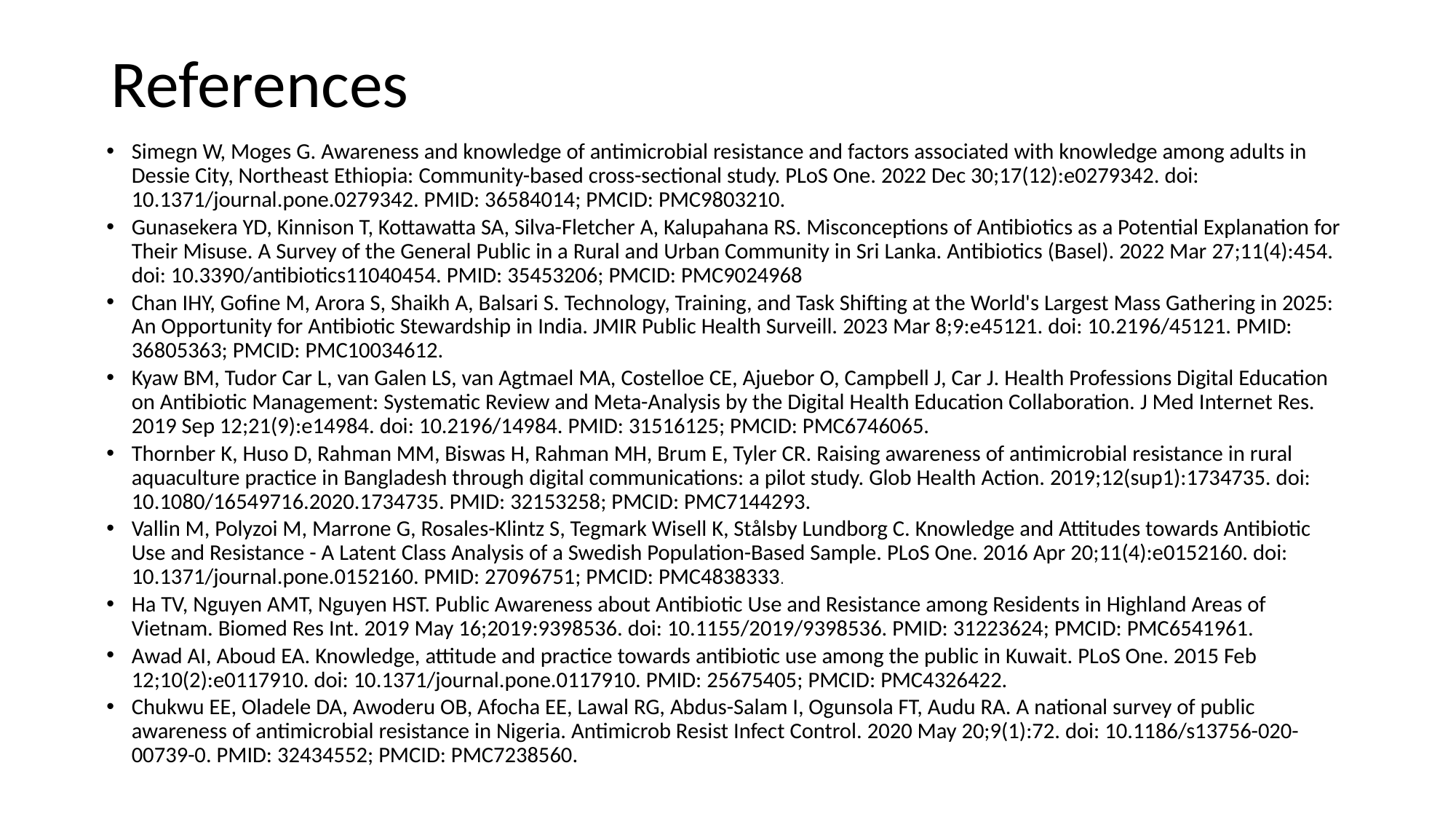

# References

Simegn W, Moges G. Awareness and knowledge of antimicrobial resistance and factors associated with knowledge among adults in Dessie City, Northeast Ethiopia: Community-based cross-sectional study. PLoS One. 2022 Dec 30;17(12):e0279342. doi: 10.1371/journal.pone.0279342. PMID: 36584014; PMCID: PMC9803210.
Gunasekera YD, Kinnison T, Kottawatta SA, Silva-Fletcher A, Kalupahana RS. Misconceptions of Antibiotics as a Potential Explanation for Their Misuse. A Survey of the General Public in a Rural and Urban Community in Sri Lanka. Antibiotics (Basel). 2022 Mar 27;11(4):454. doi: 10.3390/antibiotics11040454. PMID: 35453206; PMCID: PMC9024968
Chan IHY, Gofine M, Arora S, Shaikh A, Balsari S. Technology, Training, and Task Shifting at the World's Largest Mass Gathering in 2025: An Opportunity for Antibiotic Stewardship in India. JMIR Public Health Surveill. 2023 Mar 8;9:e45121. doi: 10.2196/45121. PMID: 36805363; PMCID: PMC10034612.
Kyaw BM, Tudor Car L, van Galen LS, van Agtmael MA, Costelloe CE, Ajuebor O, Campbell J, Car J. Health Professions Digital Education on Antibiotic Management: Systematic Review and Meta-Analysis by the Digital Health Education Collaboration. J Med Internet Res. 2019 Sep 12;21(9):e14984. doi: 10.2196/14984. PMID: 31516125; PMCID: PMC6746065.
Thornber K, Huso D, Rahman MM, Biswas H, Rahman MH, Brum E, Tyler CR. Raising awareness of antimicrobial resistance in rural aquaculture practice in Bangladesh through digital communications: a pilot study. Glob Health Action. 2019;12(sup1):1734735. doi: 10.1080/16549716.2020.1734735. PMID: 32153258; PMCID: PMC7144293.
Vallin M, Polyzoi M, Marrone G, Rosales-Klintz S, Tegmark Wisell K, Stålsby Lundborg C. Knowledge and Attitudes towards Antibiotic Use and Resistance - A Latent Class Analysis of a Swedish Population-Based Sample. PLoS One. 2016 Apr 20;11(4):e0152160. doi: 10.1371/journal.pone.0152160. PMID: 27096751; PMCID: PMC4838333.
Ha TV, Nguyen AMT, Nguyen HST. Public Awareness about Antibiotic Use and Resistance among Residents in Highland Areas of Vietnam. Biomed Res Int. 2019 May 16;2019:9398536. doi: 10.1155/2019/9398536. PMID: 31223624; PMCID: PMC6541961.
Awad AI, Aboud EA. Knowledge, attitude and practice towards antibiotic use among the public in Kuwait. PLoS One. 2015 Feb 12;10(2):e0117910. doi: 10.1371/journal.pone.0117910. PMID: 25675405; PMCID: PMC4326422.
Chukwu EE, Oladele DA, Awoderu OB, Afocha EE, Lawal RG, Abdus-Salam I, Ogunsola FT, Audu RA. A national survey of public awareness of antimicrobial resistance in Nigeria. Antimicrob Resist Infect Control. 2020 May 20;9(1):72. doi: 10.1186/s13756-020-00739-0. PMID: 32434552; PMCID: PMC7238560.